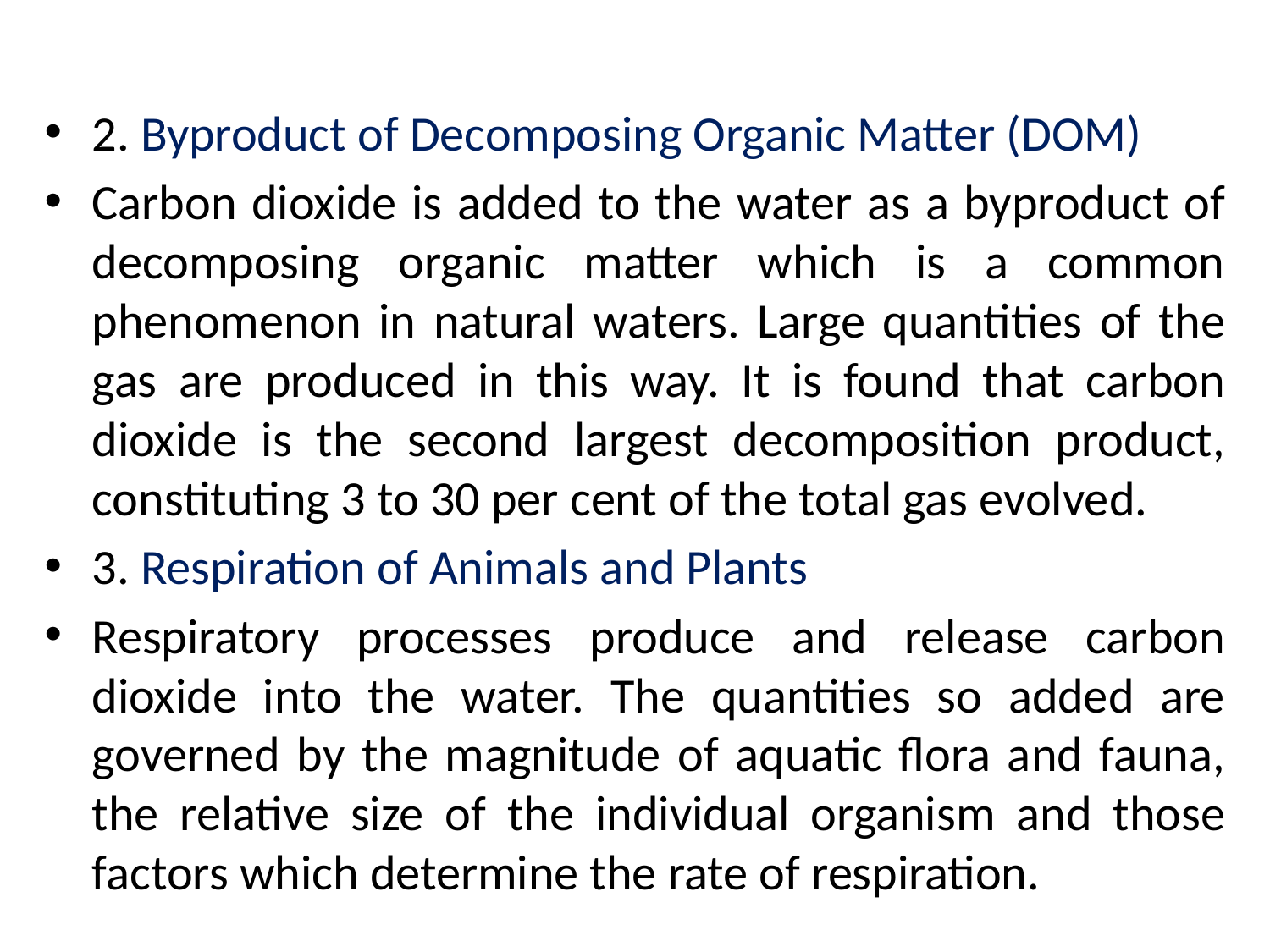

2. Byproduct of Decomposing Organic Matter (DOM)
Carbon dioxide is added to the water as a byproduct of decomposing organic matter which is a common phenomenon in natural waters. Large quantities of the gas are produced in this way. It is found that carbon dioxide is the second largest decomposition product, constituting 3 to 30 per cent of the total gas evolved.
3. Respiration of Animals and Plants
Respiratory processes produce and release carbon dioxide into the water. The quantities so added are governed by the magnitude of aquatic flora and fauna, the relative size of the individual organism and those factors which determine the rate of respiration.